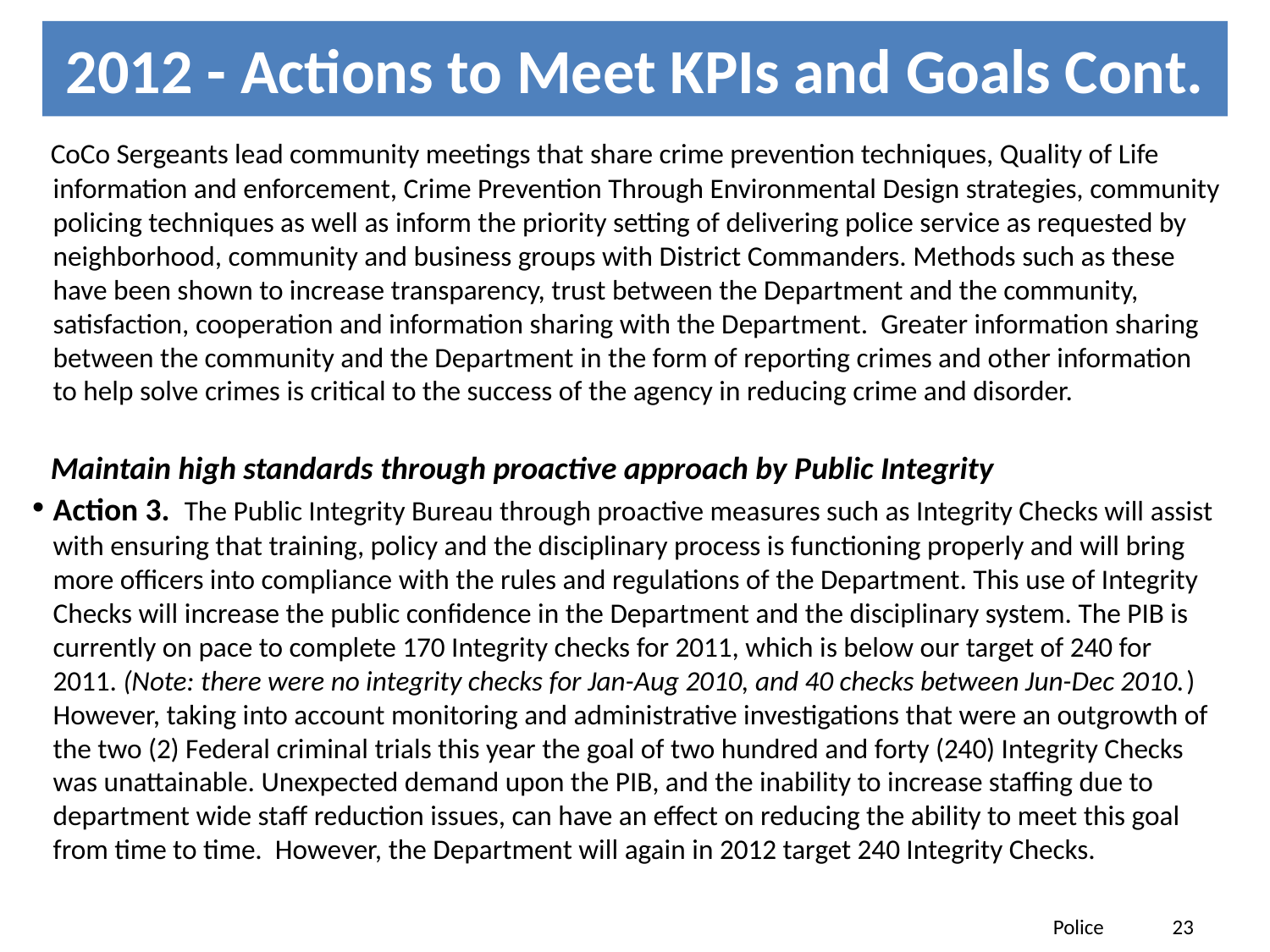

# 2012 - Actions to Meet KPIs and Goals Cont.
   CoCo Sergeants lead community meetings that share crime prevention techniques, Quality of Life information and enforcement, Crime Prevention Through Environmental Design strategies, community policing techniques as well as inform the priority setting of delivering police service as requested by neighborhood, community and business groups with District Commanders. Methods such as these have been shown to increase transparency, trust between the Department and the community, satisfaction, cooperation and information sharing with the Department.  Greater information sharing between the community and the Department in the form of reporting crimes and other information to help solve crimes is critical to the success of the agency in reducing crime and disorder.

   Maintain high standards through proactive approach by Public Integrity
Action 3.  The Public Integrity Bureau through proactive measures such as Integrity Checks will assist with ensuring that training, policy and the disciplinary process is functioning properly and will bring more officers into compliance with the rules and regulations of the Department. This use of Integrity Checks will increase the public confidence in the Department and the disciplinary system. The PIB is currently on pace to complete 170 Integrity checks for 2011, which is below our target of 240 for 2011. (Note: there were no integrity checks for Jan-Aug 2010, and 40 checks between Jun-Dec 2010.) However, taking into account monitoring and administrative investigations that were an outgrowth of the two (2) Federal criminal trials this year the goal of two hundred and forty (240) Integrity Checks was unattainable. Unexpected demand upon the PIB, and the inability to increase staffing due to department wide staff reduction issues, can have an effect on reducing the ability to meet this goal from time to time.  However, the Department will again in 2012 target 240 Integrity Checks.
Police              23